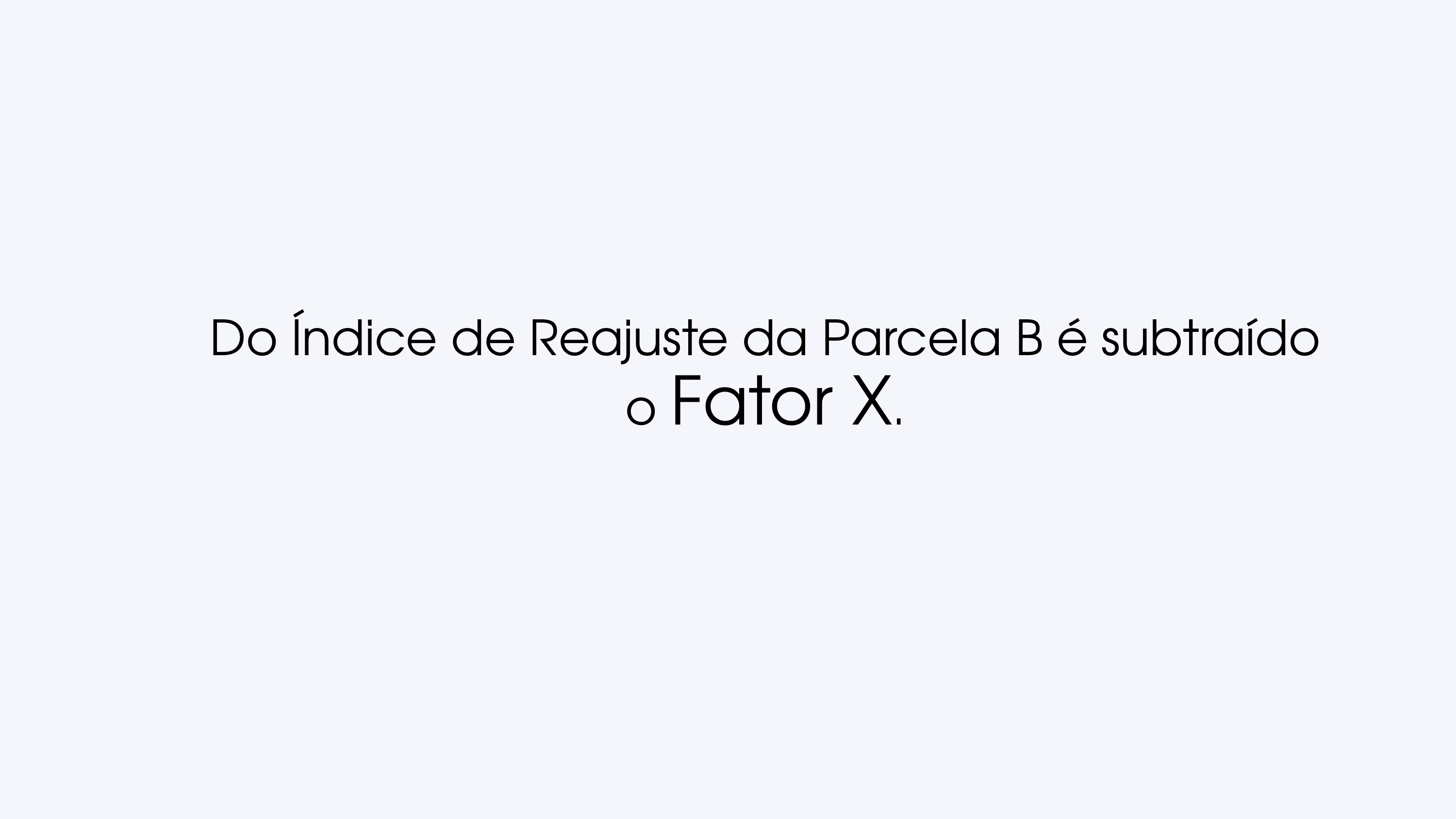

Do Índice de Reajuste da Parcela B é subtraído o Fator X.